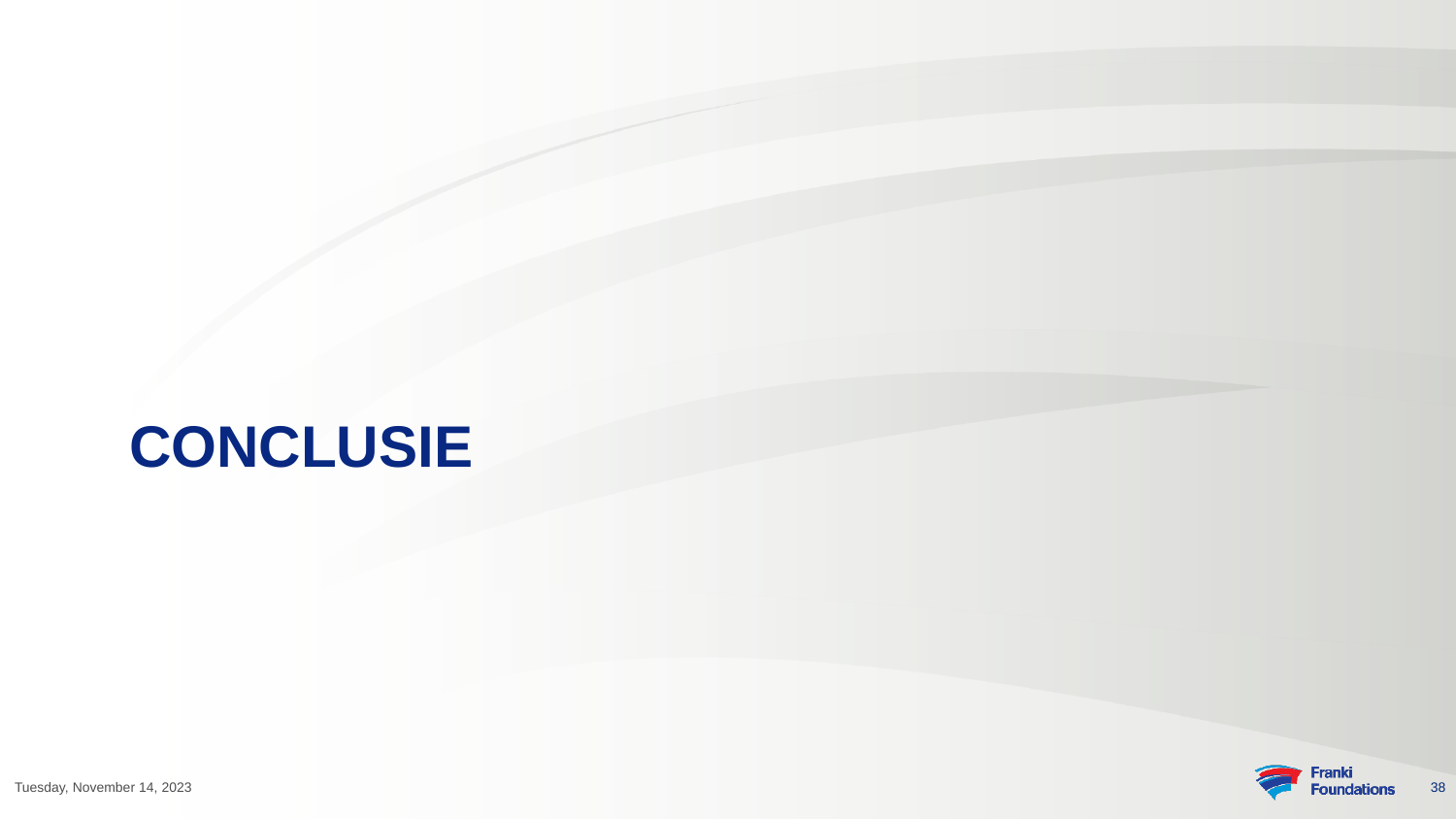

# conclusie

38
Tuesday, November 14, 2023